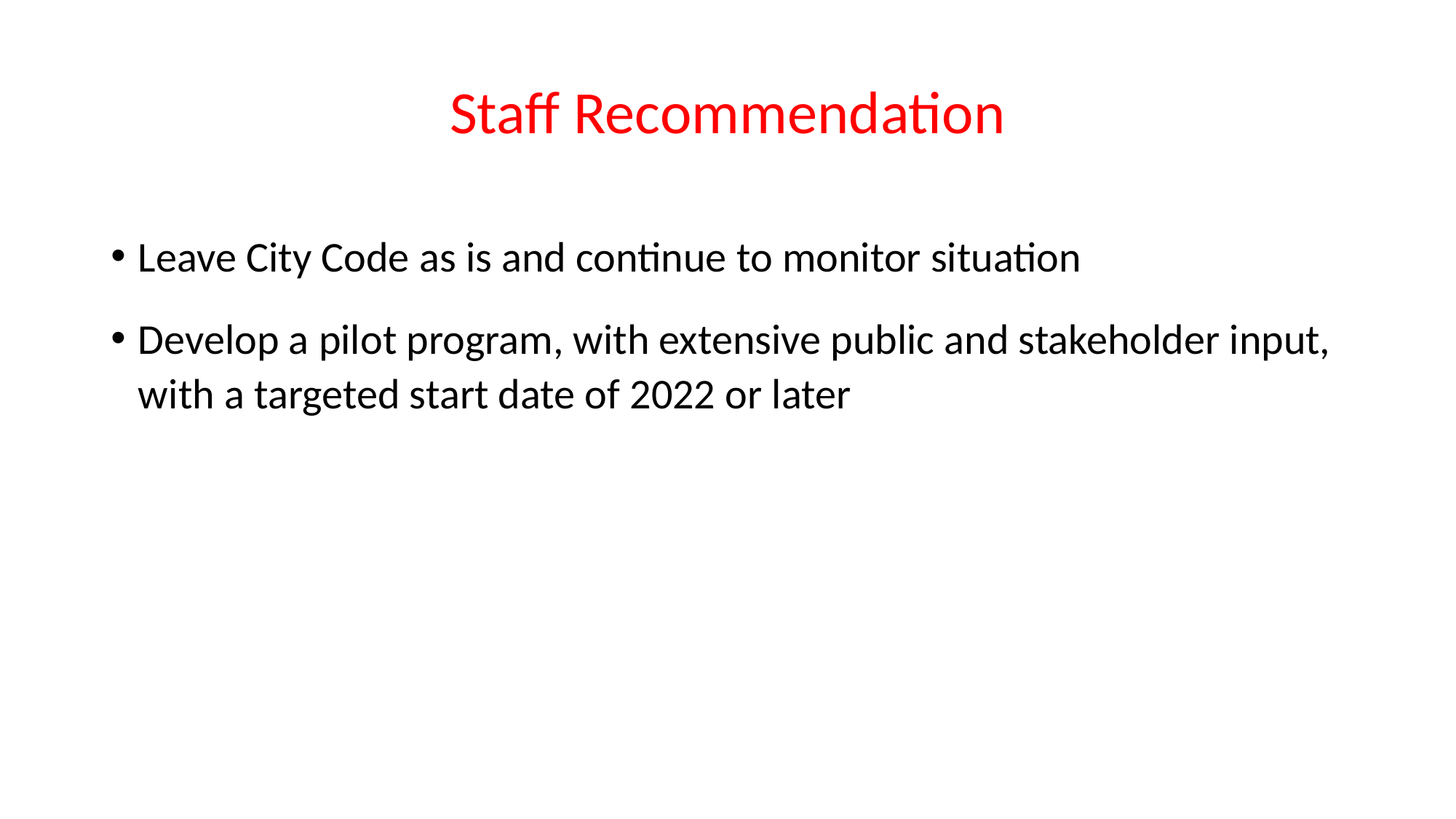

# Staff Recommendation
Leave City Code as is and continue to monitor situation
Develop a pilot program, with extensive public and stakeholder input, with a targeted start date of 2022 or later